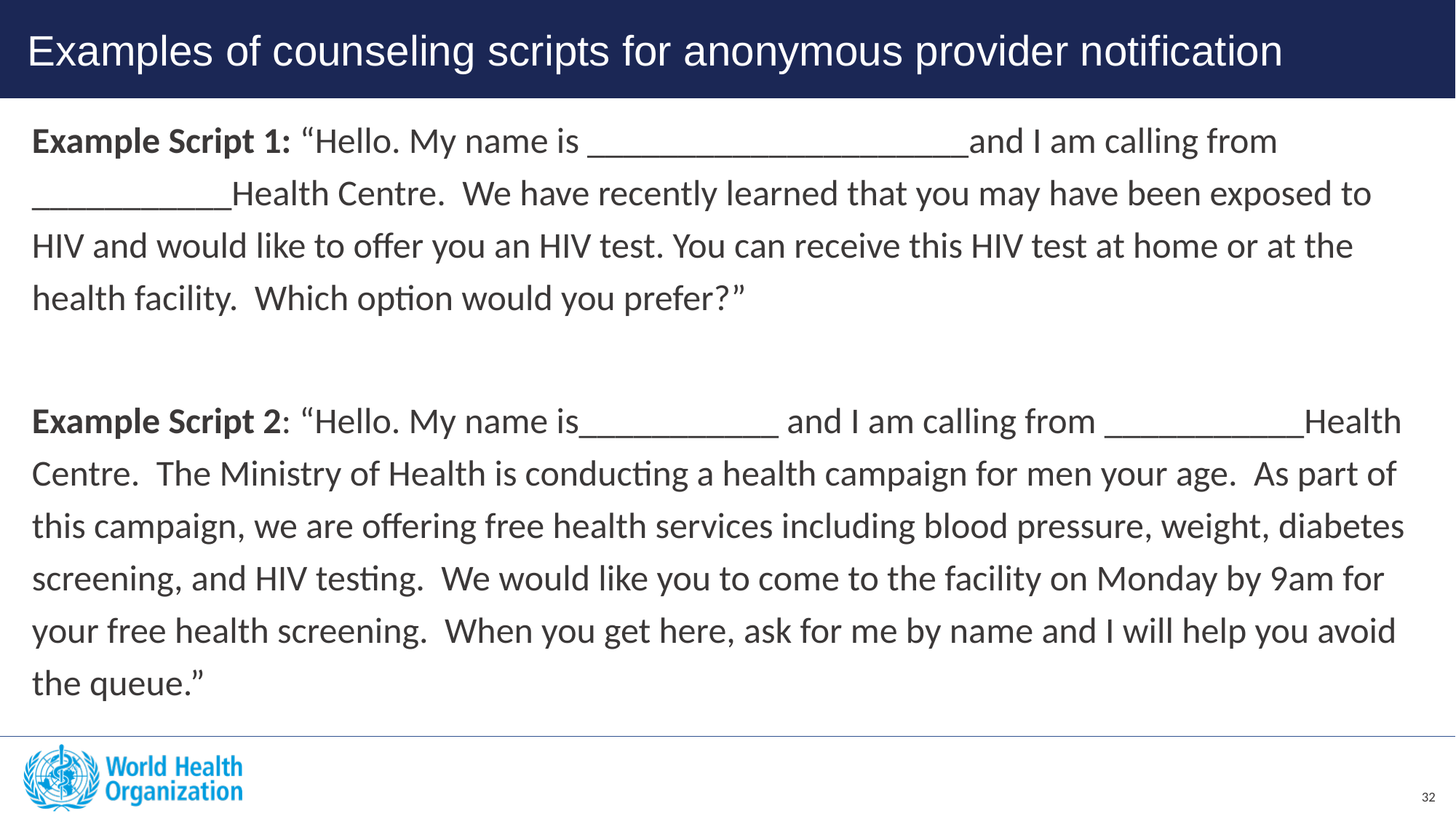

Examples of counseling scripts for anonymous provider notification
Example Script 1: “Hello. My name is _____________________and I am calling from ___________Health Centre.  We have recently learned that you may have been exposed to HIV and would like to offer you an HIV test. You can receive this HIV test at home or at the health facility.  Which option would you prefer?”

Example Script 2: “Hello. My name is___________ and I am calling from ___________Health Centre.  The Ministry of Health is conducting a health campaign for men your age.  As part of this campaign, we are offering free health services including blood pressure, weight, diabetes screening, and HIV testing.  We would like you to come to the facility on Monday by 9am for your free health screening.  When you get here, ask for me by name and I will help you avoid the queue.”